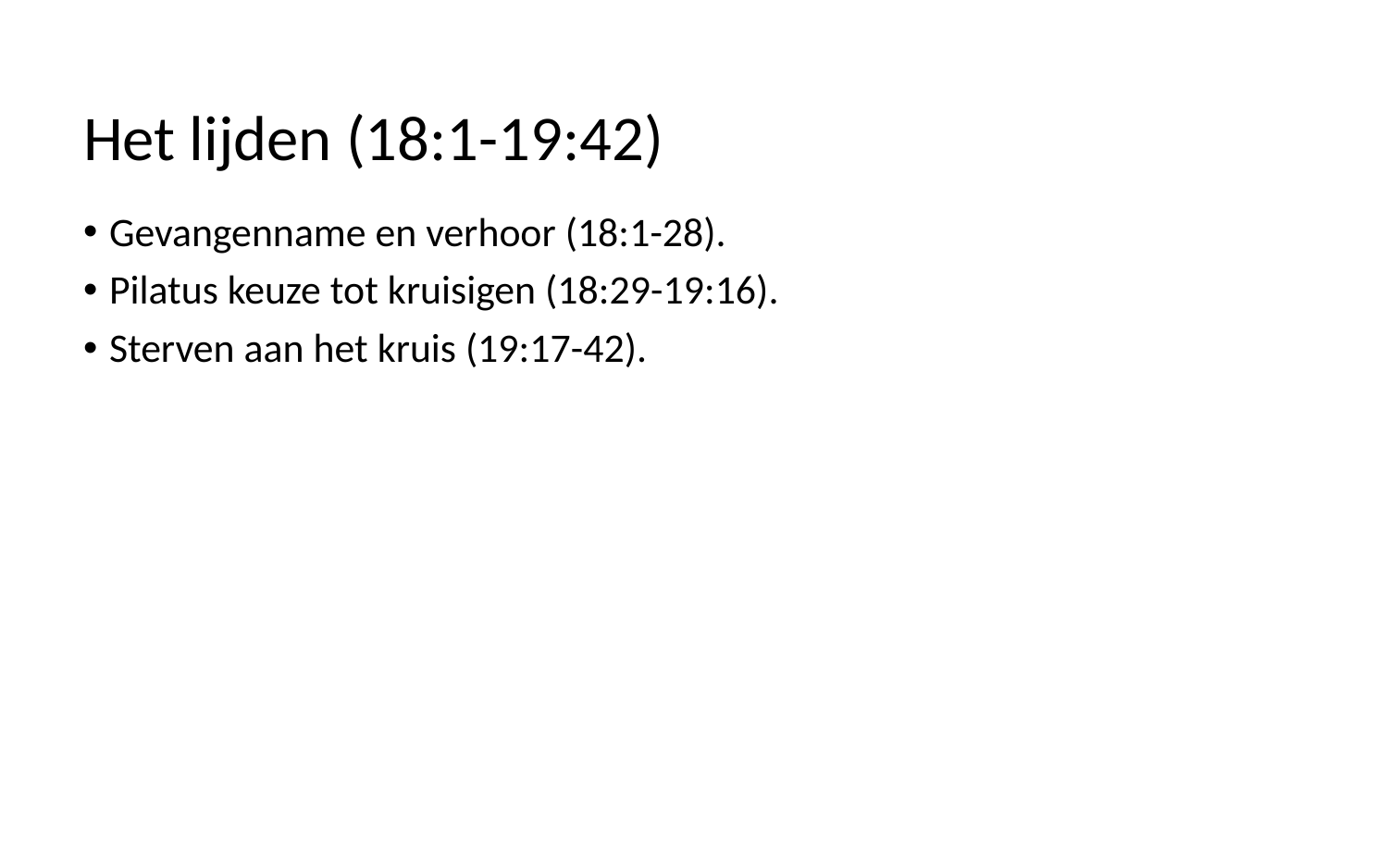

# Het lijden (18:1-19:42)
Gevangenname en verhoor (18:1-28).
Pilatus keuze tot kruisigen (18:29-19:16).
Sterven aan het kruis (19:17-42).